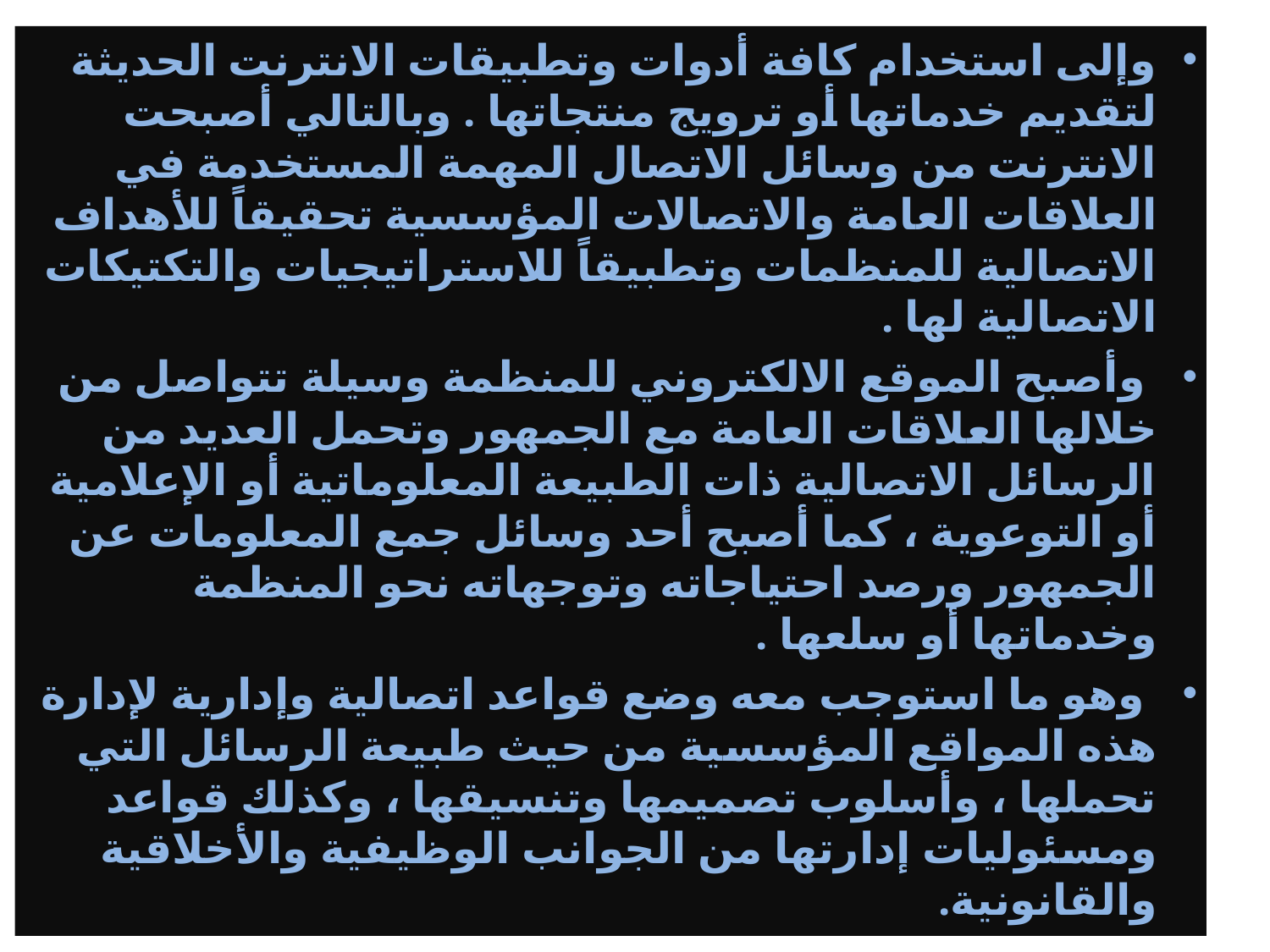

وإلى استخدام كافة أدوات وتطبيقات الانترنت الحديثة لتقديم خدماتها أو ترويج منتجاتها . وبالتالي أصبحت الانترنت من وسائل الاتصال المهمة المستخدمة في العلاقات العامة والاتصالات المؤسسية تحقيقاً للأهداف الاتصالية للمنظمات وتطبيقاً للاستراتيجيات والتكتيكات الاتصالية لها .
 وأصبح الموقع الالكتروني للمنظمة وسيلة تتواصل من خلالها العلاقات العامة مع الجمهور وتحمل العديد من الرسائل الاتصالية ذات الطبيعة المعلوماتية أو الإعلامية أو التوعوية ، كما أصبح أحد وسائل جمع المعلومات عن الجمهور ورصد احتياجاته وتوجهاته نحو المنظمة وخدماتها أو سلعها .
 وهو ما استوجب معه وضع قواعد اتصالية وإدارية لإدارة هذه المواقع المؤسسية من حيث طبيعة الرسائل التي تحملها ، وأسلوب تصميمها وتنسيقها ، وكذلك قواعد ومسئوليات إدارتها من الجوانب الوظيفية والأخلاقية والقانونية.